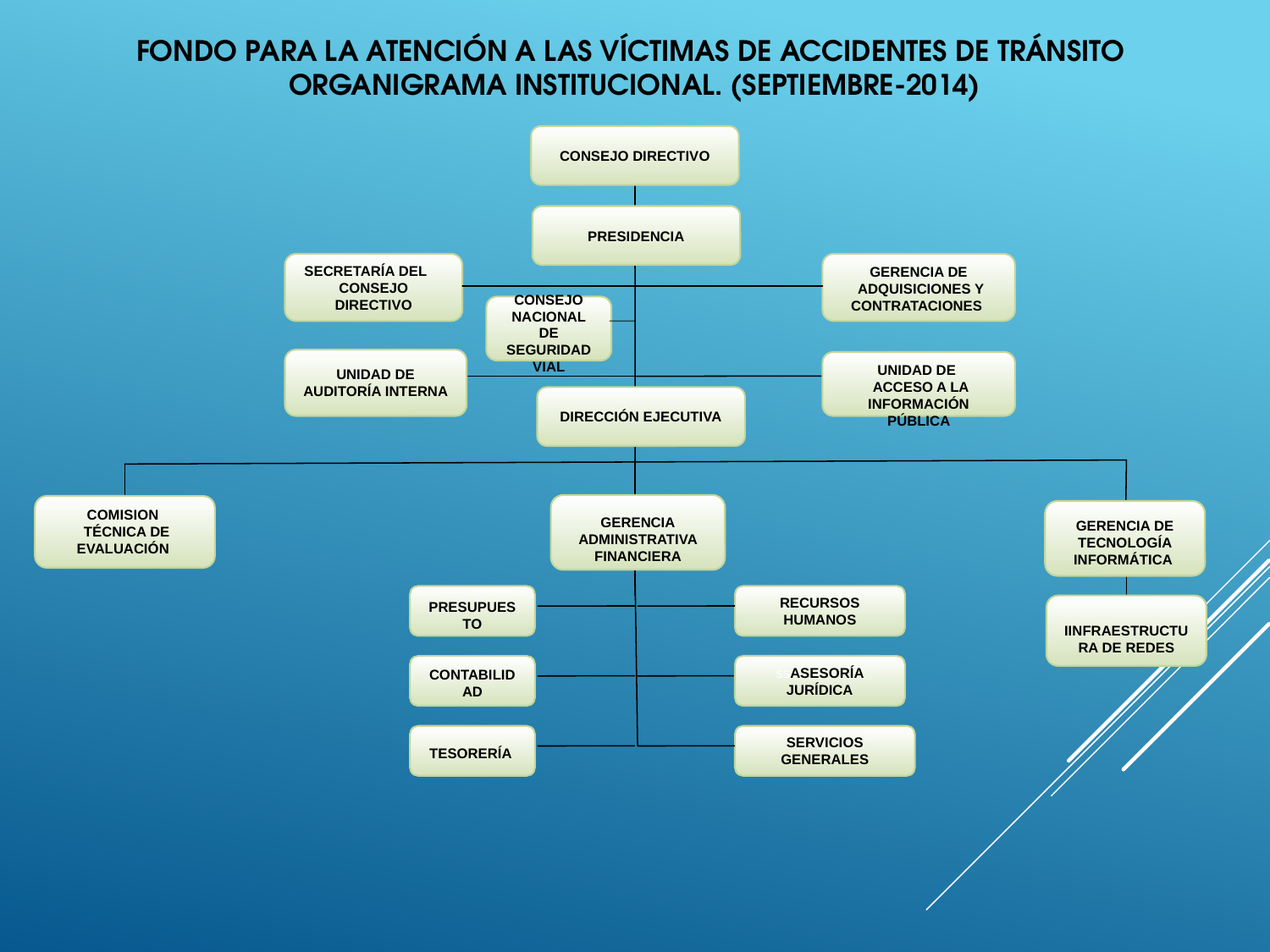

# FONDO PARA LA ATENCIÓN A LAS VÍCTIMAS DE ACCIDENTES DE TRÁNSITO ORGANIGRAMA INSTITUCIONAL. (septiembre-2014)
CONSEJO DIRECTIVO
PRESIDENCIA
SECRETARÍA DEL     CONSEJO DIRECTIVO
GERENCIA DE
 ADQUISICIONES Y CONTRATACIONES
UNIDAD DE AUDITORÍA INTERNA
UNIDAD DE
 ACCESO A LA INFORMACIÓN PÚBLICA

GERENCIA
ADMINISTRATIVA FINANCIERA
COMISION
 TÉCNICA DE EVALUACIÓN

GERENCIA DE TECNOLOGÍA INFORMÁTICA
RECURSOS HUMANOS

IINFRAESTRUCTURA DE REDES

CONTABILIDAD

TESORERÍA
SERVICIOS GENERALES

PRESUPUESTO

CONSEJO NACIONAL DE SEGURIDAD VIAL
DIRECCIÓN EJECUTIVA

ssASESORÍA JURÍDICA